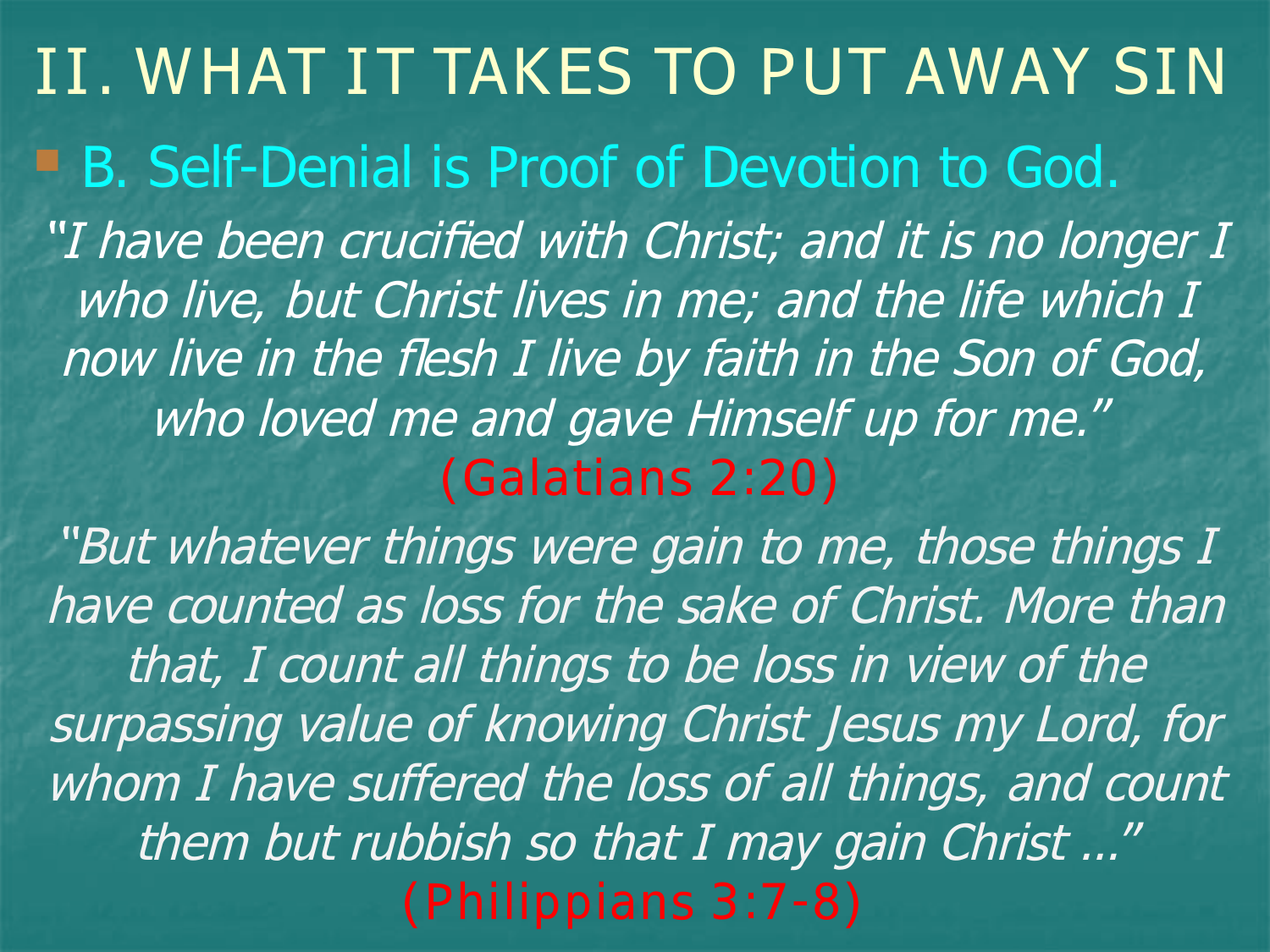

# II. WHAT IT TAKES TO PUT AWAY SIN
B. Self-Denial is Proof of Devotion to God.
“I have been crucified with Christ; and it is no longer I who live, but Christ lives in me; and the life which I now live in the flesh I live by faith in the Son of God, who loved me and gave Himself up for me.”
 (Galatians 2:20)
“But whatever things were gain to me, those things I have counted as loss for the sake of Christ. More than that, I count all things to be loss in view of the surpassing value of knowing Christ Jesus my Lord, for whom I have suffered the loss of all things, and count them but rubbish so that I may gain Christ …” (Philippians 3:7-8)